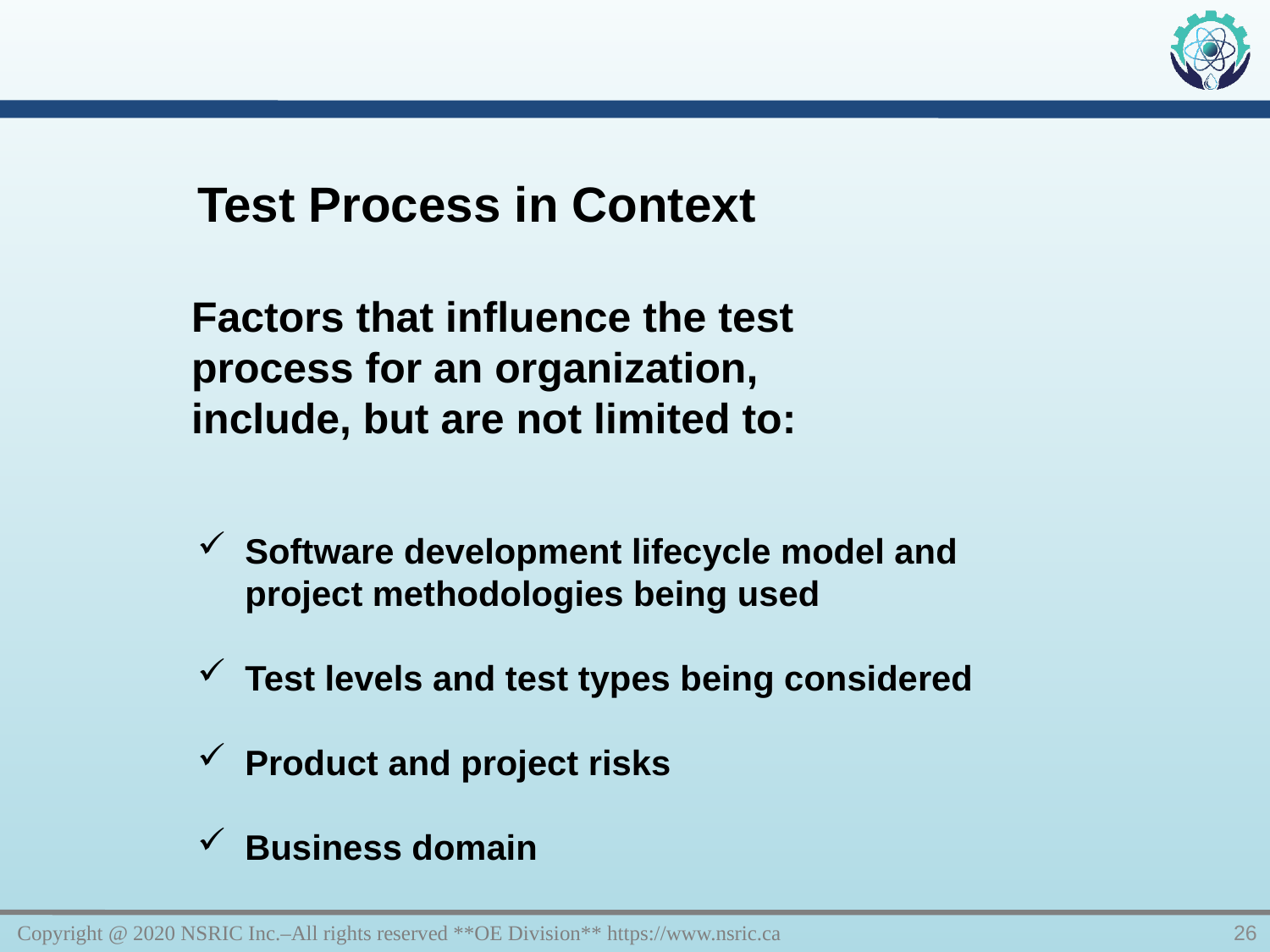

Test Process in Context

Factors that influence the test process for an organization, include, but are not limited to:

Software development lifecycle model and project methodologies being used

Test levels and test types being considered

Product and project risks

Business domain

Copyright @ 2020 NSRIC Inc.–All rights reserved **OE Division** https://www.nsric.ca
26